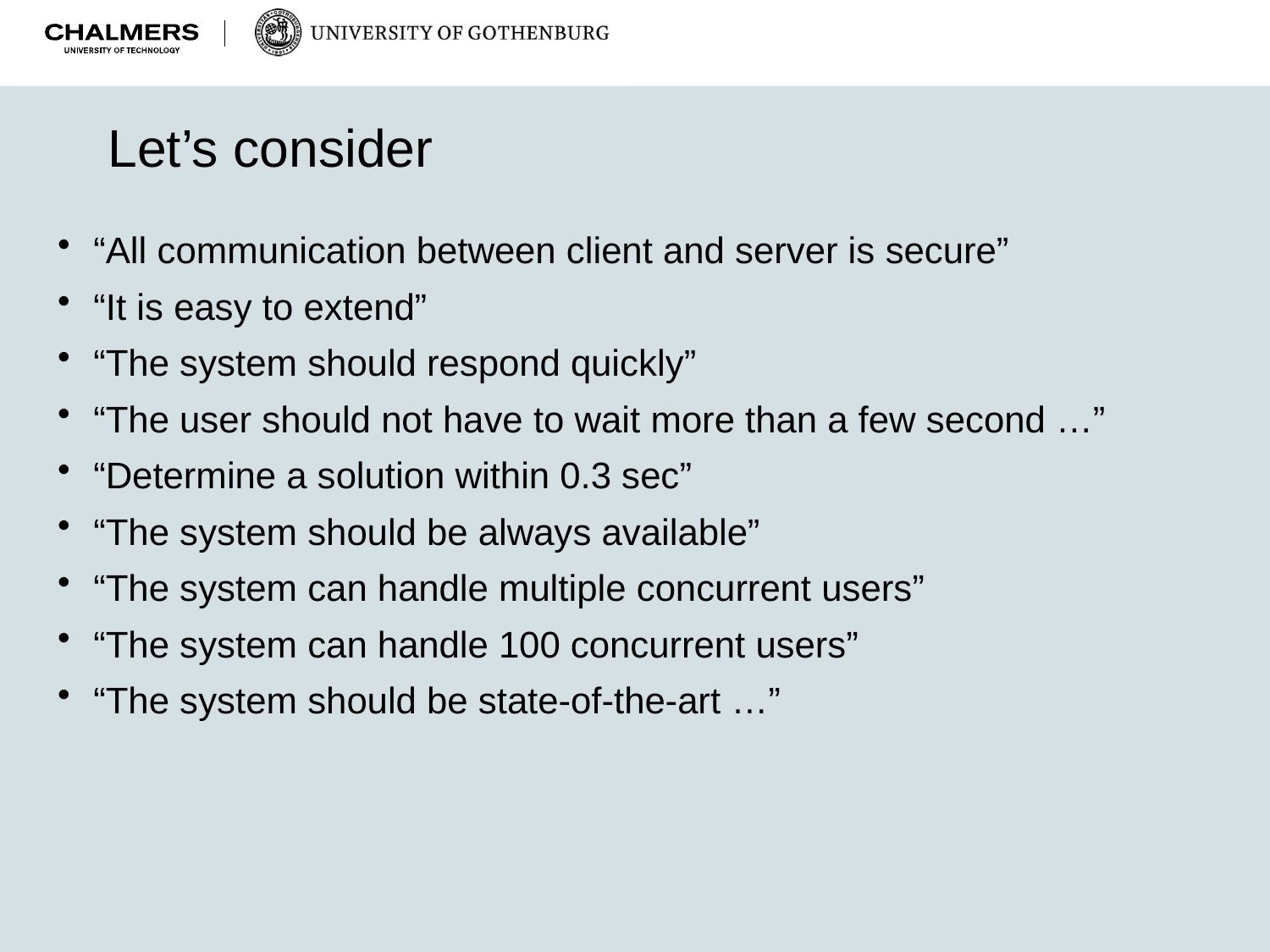

# Let’s consider
“All communication between client and server is secure”
“It is easy to extend”
“The system should respond quickly”
“The user should not have to wait more than a few second …”
“Determine a solution within 0.3 sec”
“The system should be always available”
“The system can handle multiple concurrent users”
“The system can handle 100 concurrent users”
“The system should be state-of-the-art …”